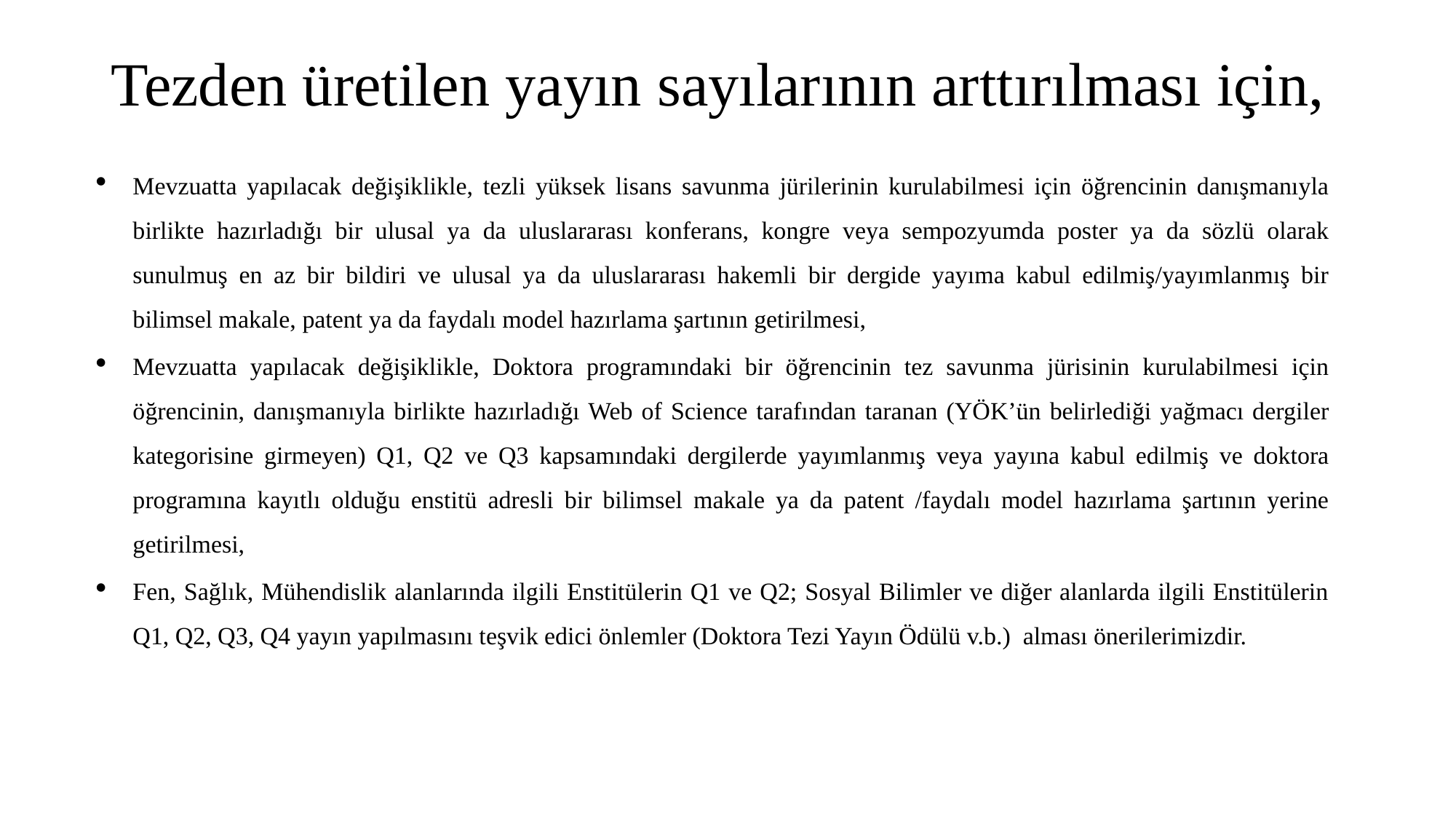

# Tezden üretilen yayın sayılarının arttırılması için,
Mevzuatta yapılacak değişiklikle, tezli yüksek lisans savunma jürilerinin kurulabilmesi için öğrencinin danışmanıyla birlikte hazırladığı bir ulusal ya da uluslararası konferans, kongre veya sempozyumda poster ya da sözlü olarak sunulmuş en az bir bildiri ve ulusal ya da uluslararası hakemli bir dergide yayıma kabul edilmiş/yayımlanmış bir bilimsel makale, patent ya da faydalı model hazırlama şartının getirilmesi,
Mevzuatta yapılacak değişiklikle, Doktora programındaki bir öğrencinin tez savunma jürisinin kurulabilmesi için öğrencinin, danışmanıyla birlikte hazırladığı Web of Science tarafından taranan (YÖK’ün belirlediği yağmacı dergiler kategorisine girmeyen) Q1, Q2 ve Q3 kapsamındaki dergilerde yayımlanmış veya yayına kabul edilmiş ve doktora programına kayıtlı olduğu enstitü adresli bir bilimsel makale ya da patent /faydalı model hazırlama şartının yerine getirilmesi,
Fen, Sağlık, Mühendislik alanlarında ilgili Enstitülerin Q1 ve Q2; Sosyal Bilimler ve diğer alanlarda ilgili Enstitülerin Q1, Q2, Q3, Q4 yayın yapılmasını teşvik edici önlemler (Doktora Tezi Yayın Ödülü v.b.)  alması önerilerimizdir.